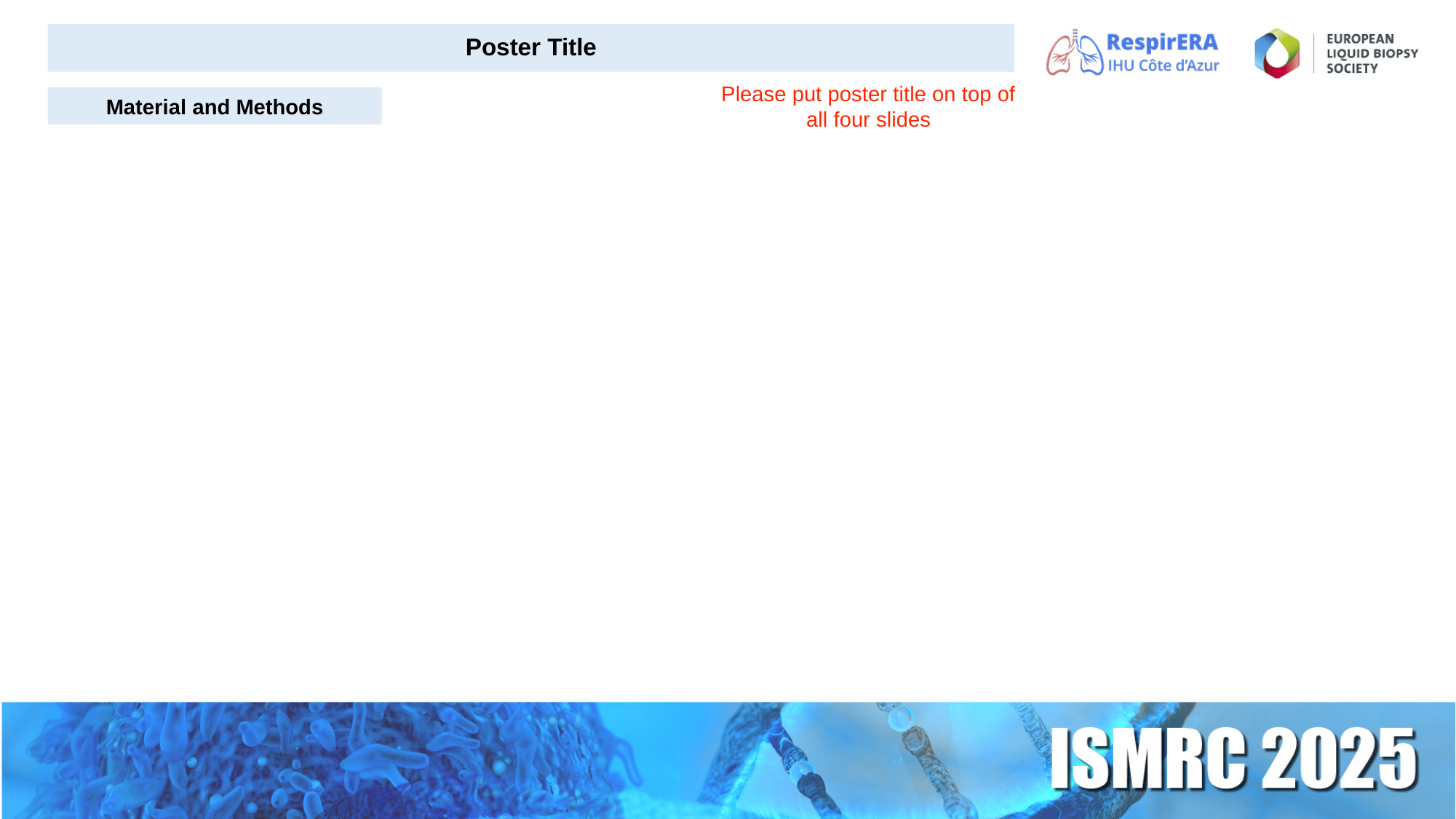

Poster Title
Please put poster title on top of all four slides
Material and Methods